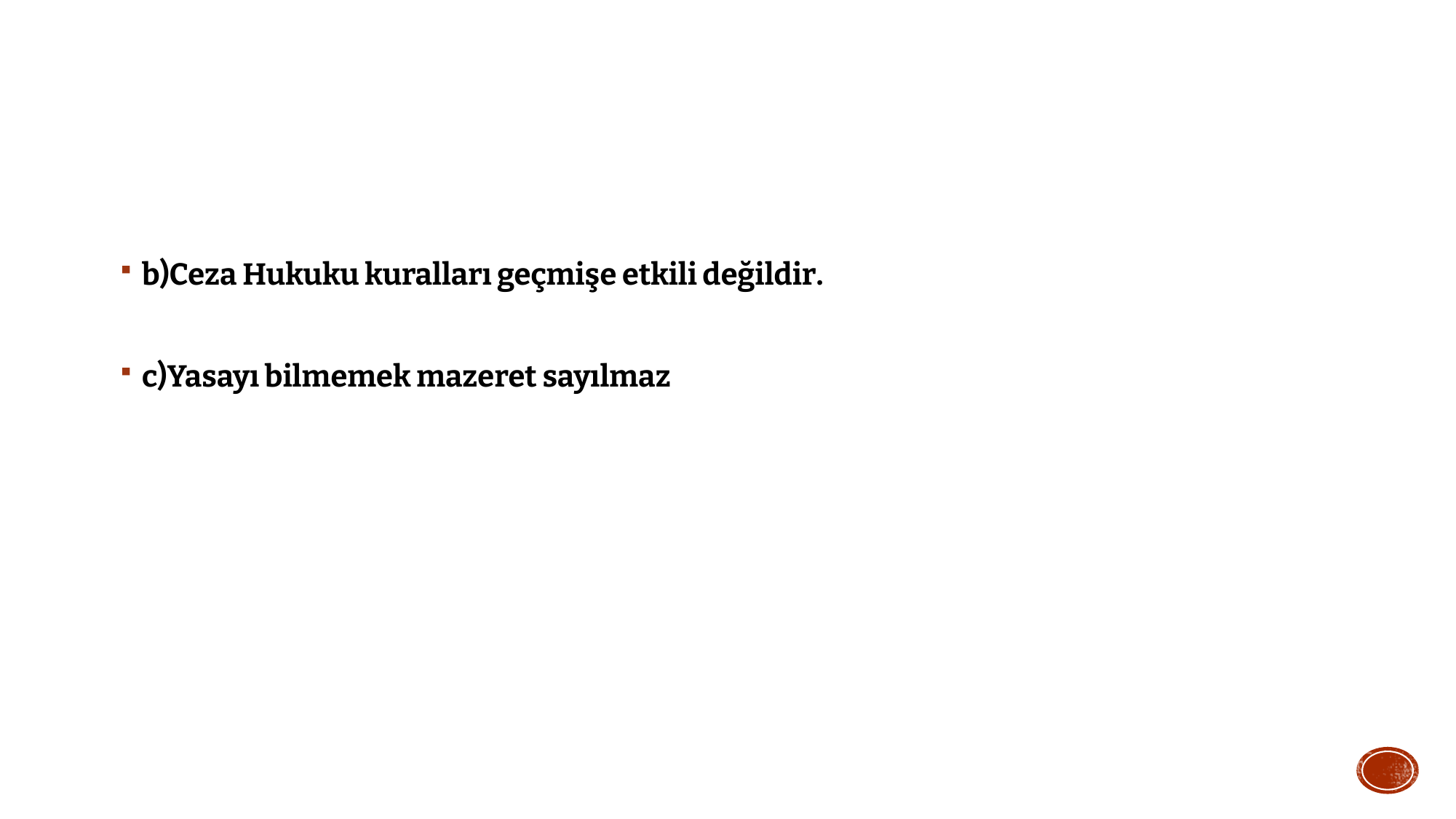

#
b)Ceza Hukuku kuralları geçmişe etkili değildir.

c)Yasayı bilmemek mazeret sayılmaz